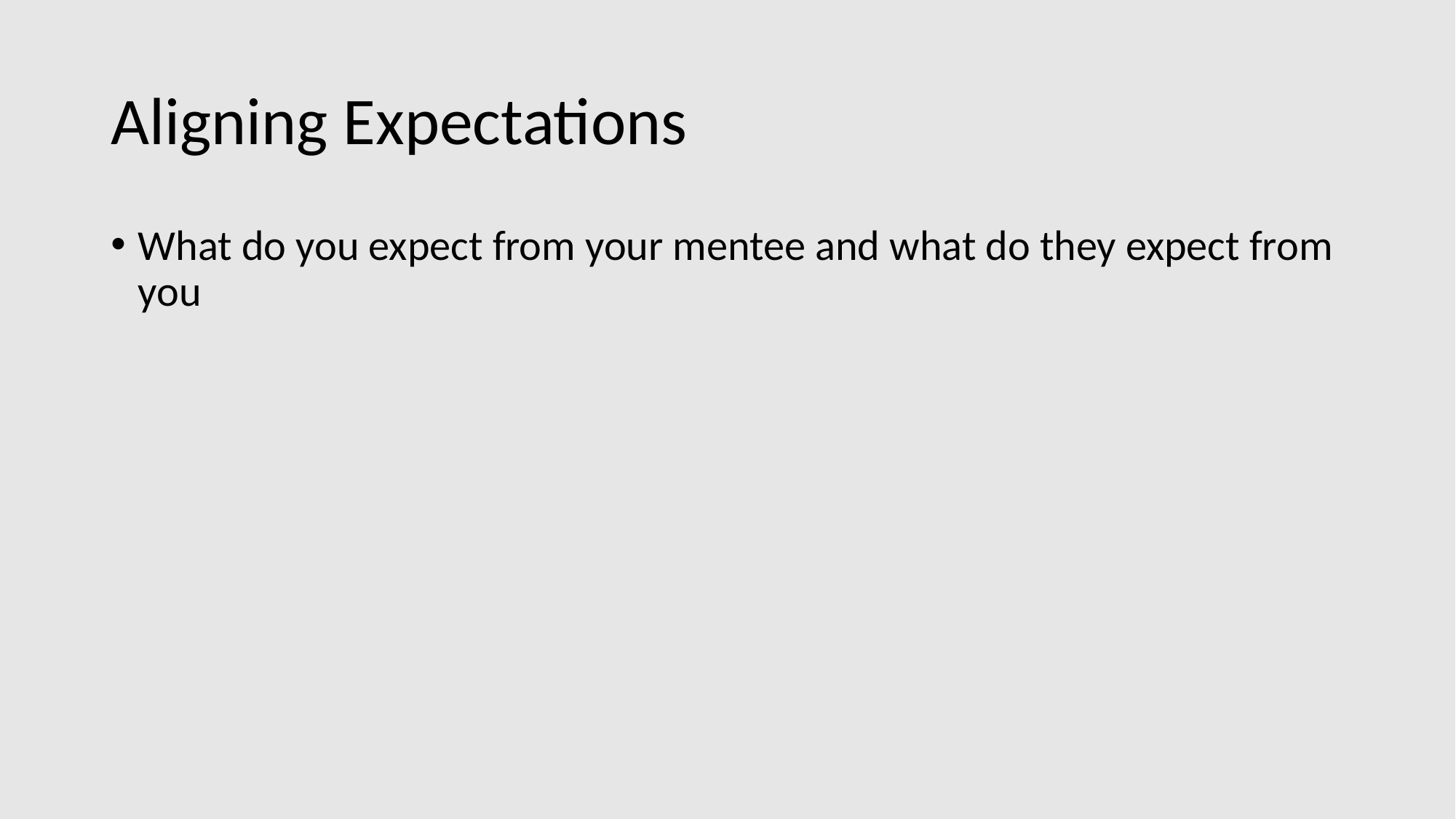

# Aligning Expectations
What do you expect from your mentee and what do they expect from you